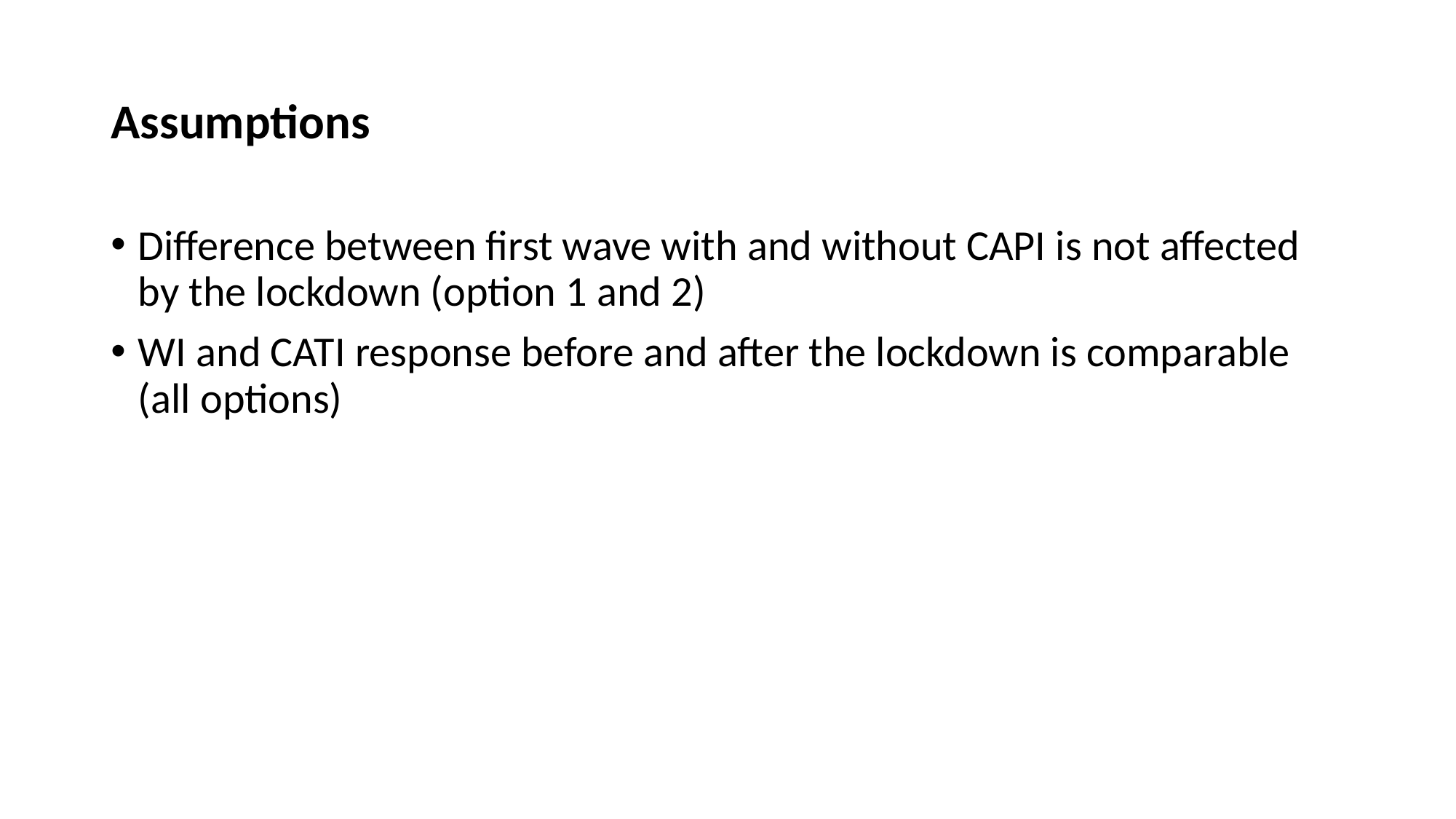

# Assumptions
Difference between first wave with and without CAPI is not affected by the lockdown (option 1 and 2)
WI and CATI response before and after the lockdown is comparable (all options)